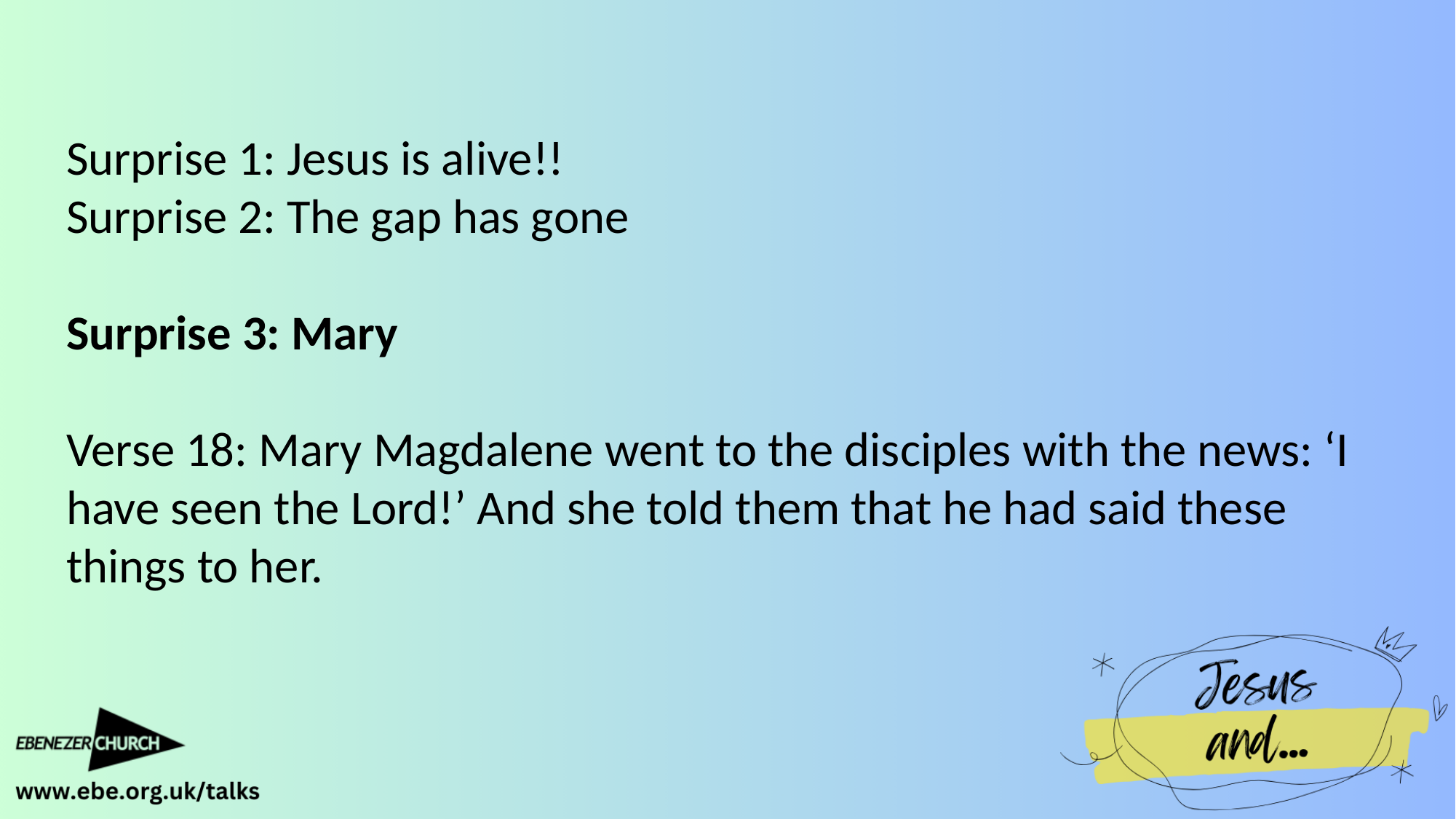

Surprise 1: Jesus is alive!!
Surprise 2: The gap has gone

Surprise 3: Mary

Verse 18: Mary Magdalene went to the disciples with the news: ‘I have seen the Lord!’ And she told them that he had said these things to her.